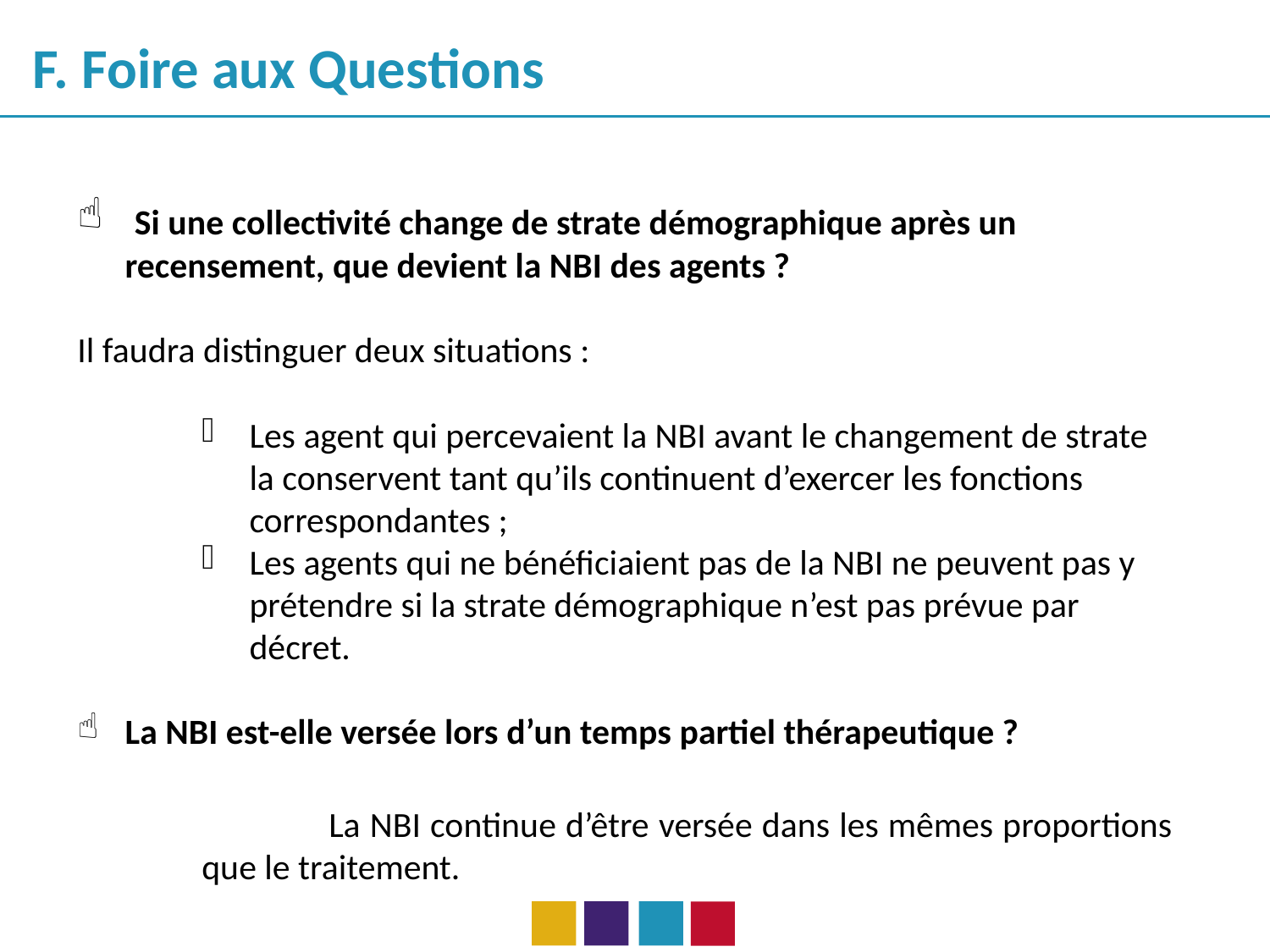

F. Foire aux Questions

 Si une collectivité change de strate démographique après un recensement, que devient la NBI des agents ?

Il faudra distinguer deux situations :

Les agent qui percevaient la NBI avant le changement de strate la conservent tant qu’ils continuent d’exercer les fonctions correspondantes ;
Les agents qui ne bénéficiaient pas de la NBI ne peuvent pas y prétendre si la strate démographique n’est pas prévue par décret.

La NBI est-elle versée lors d’un temps partiel thérapeutique ?

	La NBI continue d’être versée dans les mêmes proportions que le traitement.